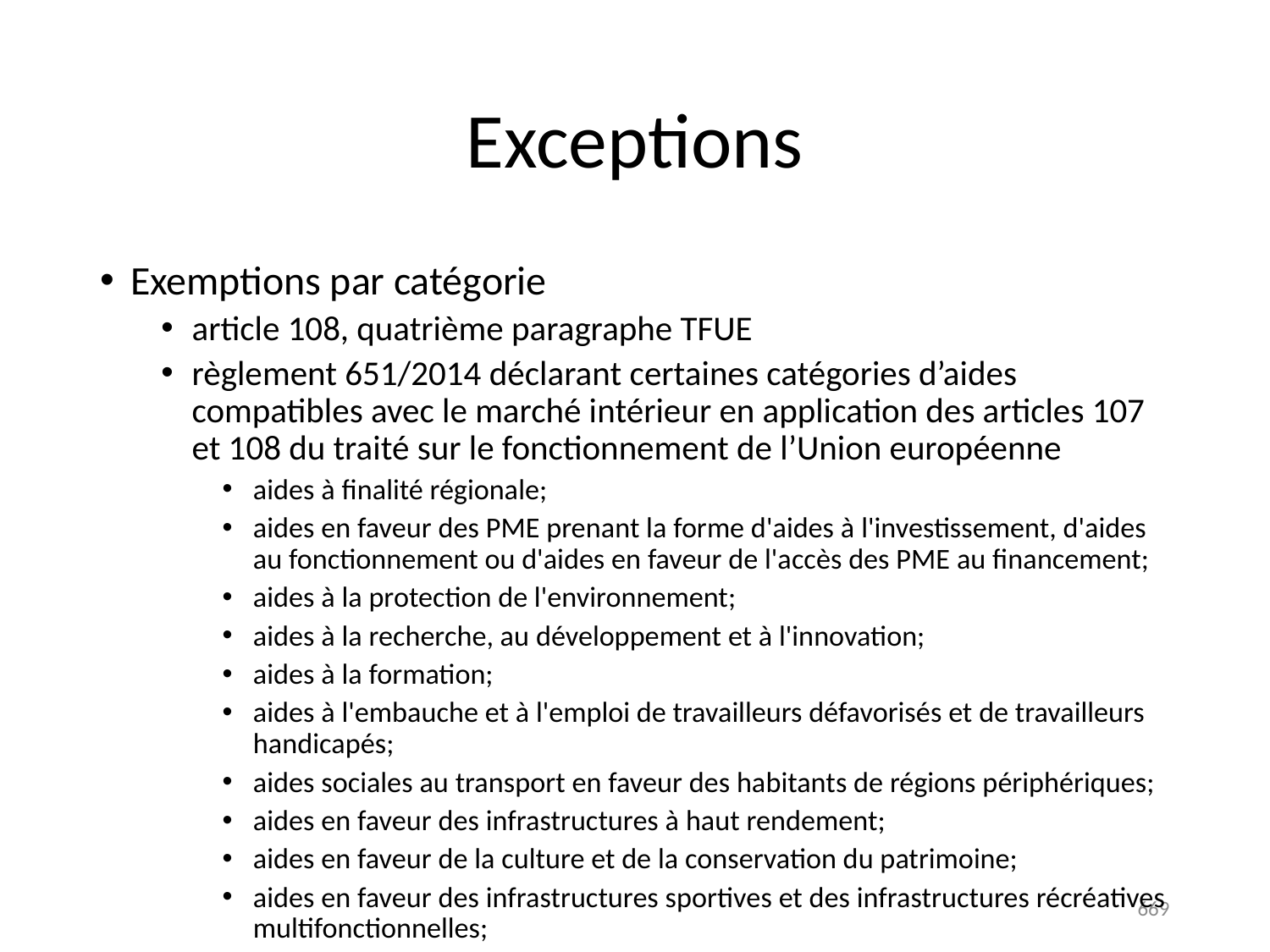

# Exceptions
Exemptions par catégorie
article 108, quatrième paragraphe TFUE
règlement 651/2014 déclarant certaines catégories d’aides compatibles avec le marché intérieur en application des articles 107 et 108 du traité sur le fonctionnement de l’Union européenne
aides à finalité régionale;
aides en faveur des PME prenant la forme d'aides à l'investissement, d'aides au fonctionnement ou d'aides en faveur de l'accès des PME au financement;
aides à la protection de l'environnement;
aides à la recherche, au développement et à l'innovation;
aides à la formation;
aides à l'embauche et à l'emploi de travailleurs défavorisés et de travailleurs handicapés;
aides sociales au transport en faveur des habitants de régions périphériques;
aides en faveur des infrastructures à haut rendement;
aides en faveur de la culture et de la conservation du patrimoine;
aides en faveur des infrastructures sportives et des infrastructures récréatives multifonctionnelles;
aides en faveur des infrastructures locales.

669